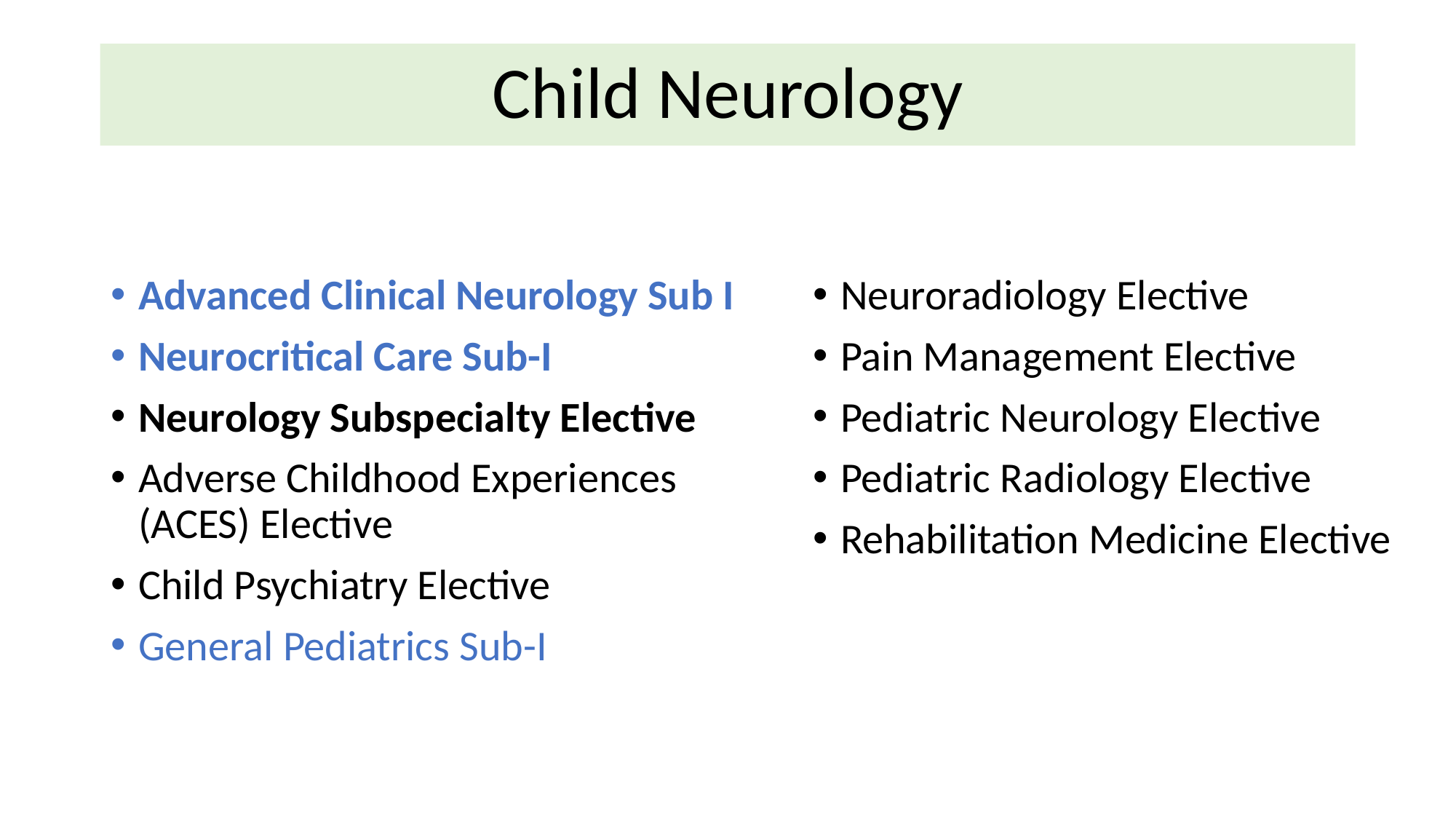

# Child Neurology
Child Neurology

Neuroradiology Elective
Pain Management Elective
Pediatric Neurology Elective
Pediatric Radiology Elective
Rehabilitation Medicine Elective

Advanced Clinical Neurology Sub I
Neurocritical Care Sub-I
Neurology Subspecialty Elective
Adverse Childhood Experiences (ACES) Elective
Child Psychiatry Elective
General Pediatrics Sub-I